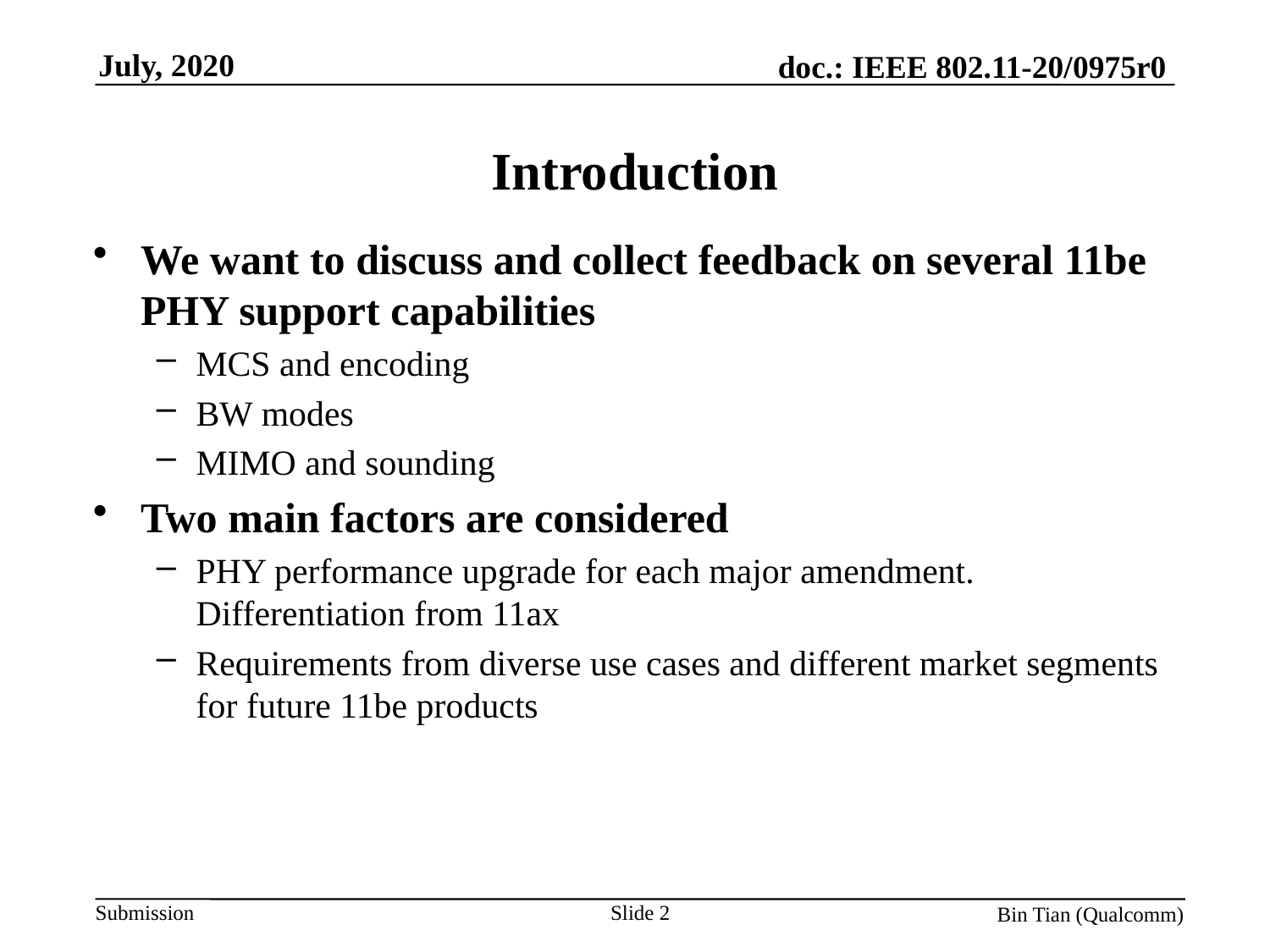

# Introduction
We want to discuss and collect feedback on several 11be PHY support capabilities
MCS and encoding
BW modes
MIMO and sounding
Two main factors are considered
PHY performance upgrade for each major amendment. Differentiation from 11ax
Requirements from diverse use cases and different market segments for future 11be products

Slide 2
Qualcomm